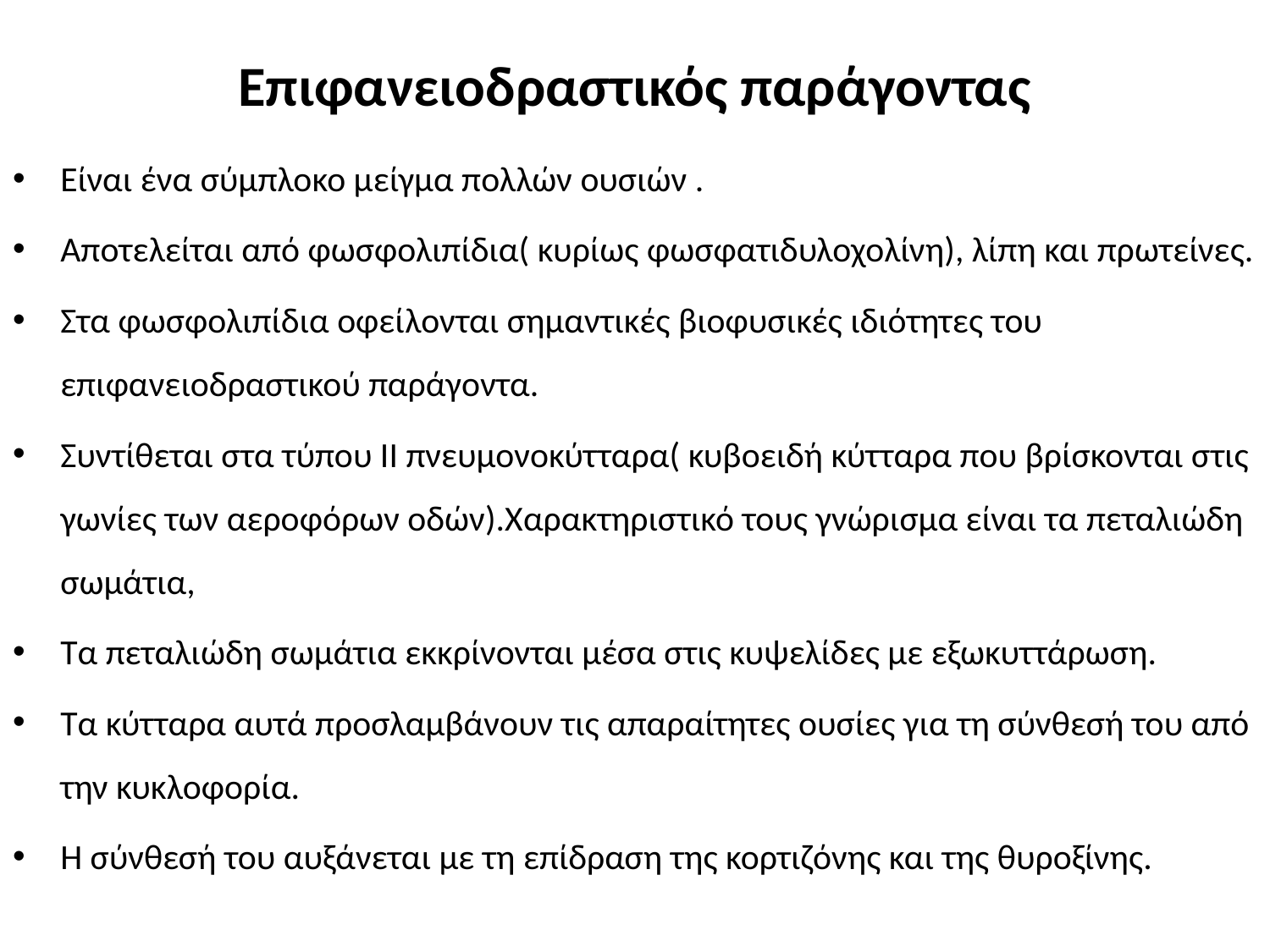

# Επιφανειοδραστικός παράγοντας
Είναι ένα σύμπλοκο μείγμα πολλών ουσιών .
Αποτελείται από φωσφολιπίδια( κυρίως φωσφατιδυλοχολίνη), λίπη και πρωτείνες.
Στα φωσφολιπίδια οφείλονται σημαντικές βιοφυσικές ιδιότητες του επιφανειοδραστικού παράγοντα.
Συντίθεται στα τύπου ΙΙ πνευμονοκύτταρα( κυβοειδή κύτταρα που βρίσκονται στις γωνίες των αεροφόρων οδών).Χαρακτηριστικό τους γνώρισμα είναι τα πεταλιώδη σωμάτια,
Τα πεταλιώδη σωμάτια εκκρίνονται μέσα στις κυψελίδες με εξωκυττάρωση.
Τα κύτταρα αυτά προσλαμβάνουν τις απαραίτητες ουσίες για τη σύνθεσή του από την κυκλοφορία.
Η σύνθεσή του αυξάνεται με τη επίδραση της κορτιζόνης και της θυροξίνης.